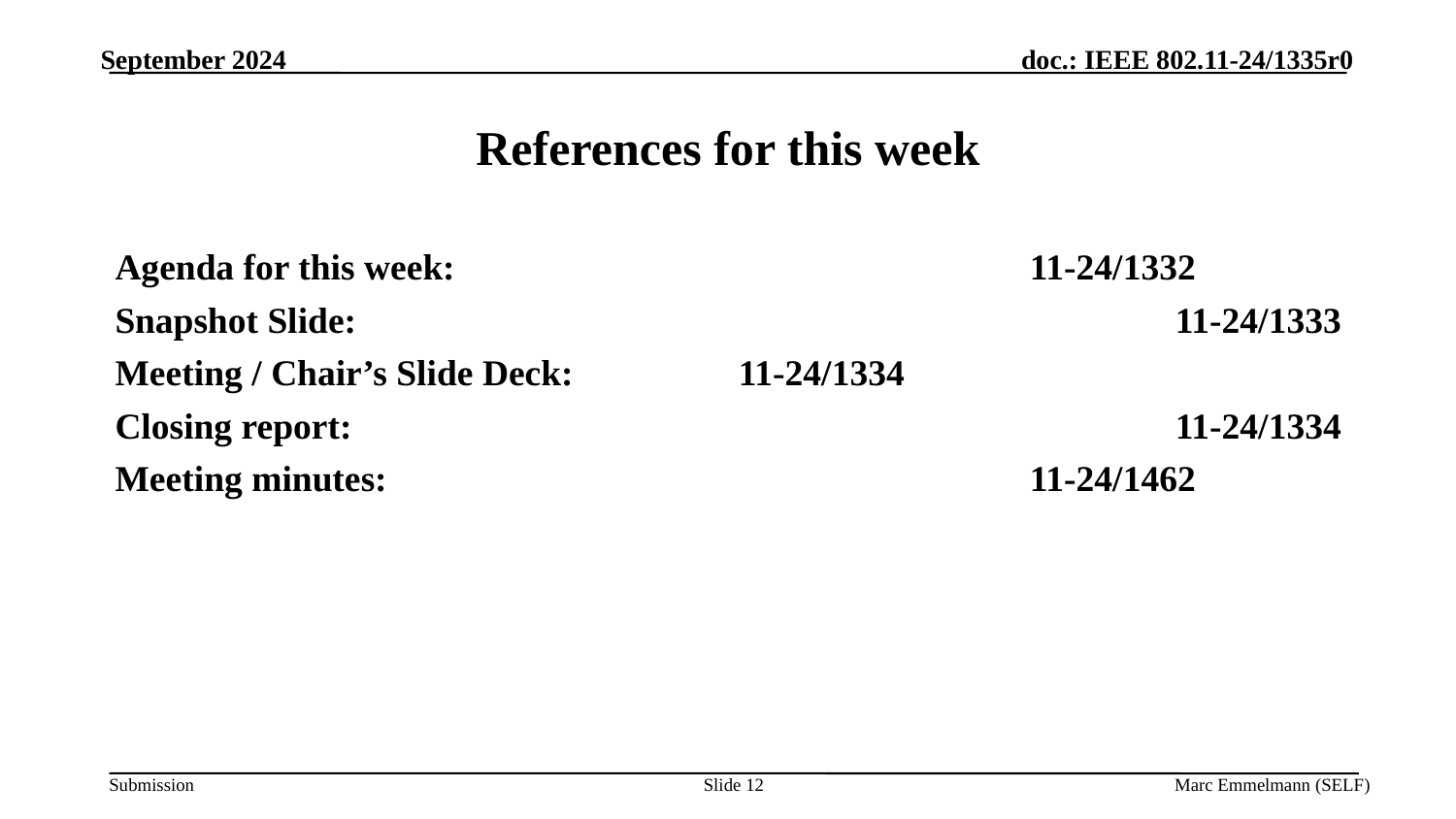

September 2024
# References for this week
Agenda for this week:				11-24/1332
Snapshot Slide:						11-24/1333
Meeting / Chair’s Slide Deck:		11-24/1334
Closing report:						11-24/1334
Meeting minutes:					11-24/1462
Slide 12
Marc Emmelmann (SELF)